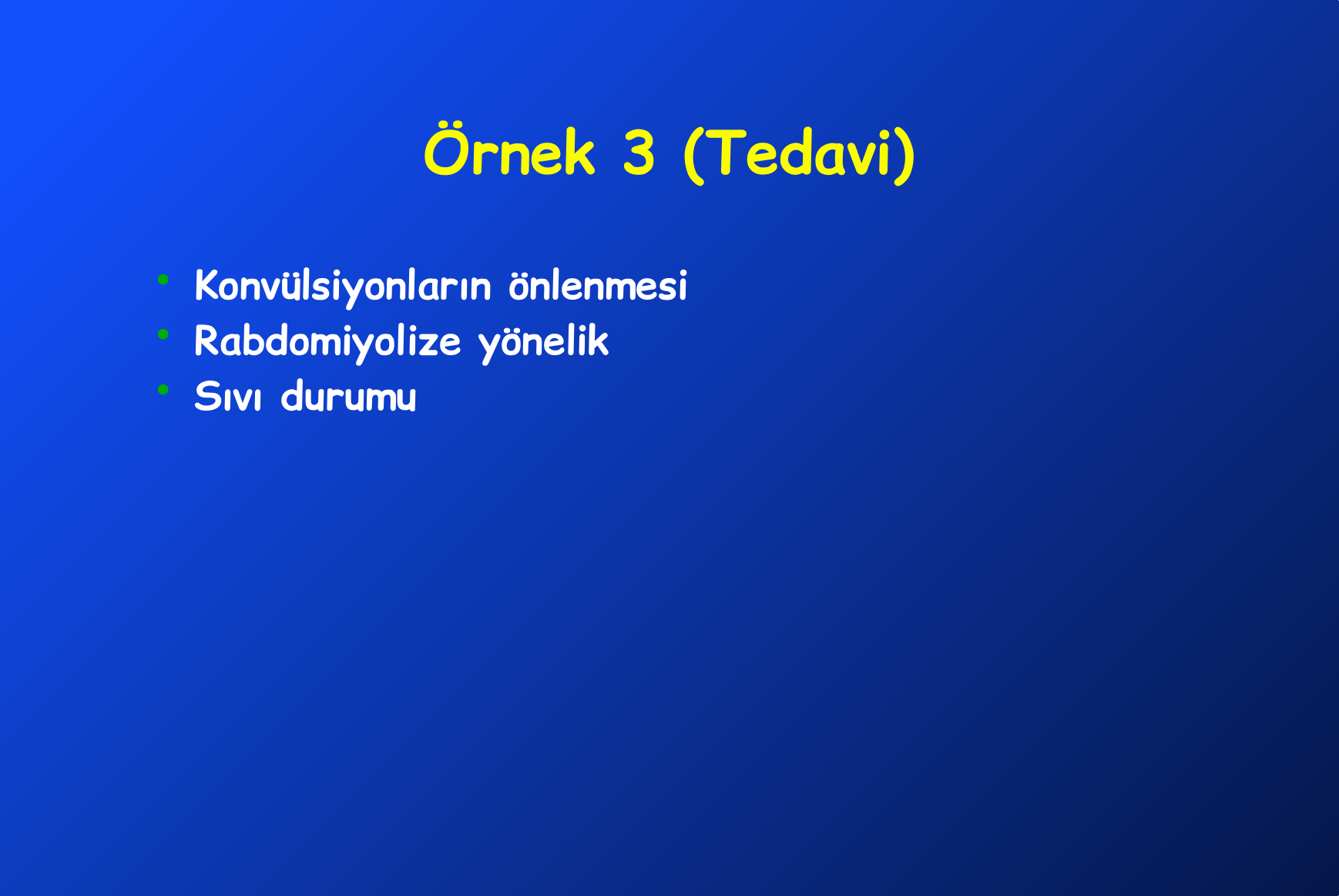

# Örnek 3 (Tedavi)
Konvülsiyonların önlenmesi
Rabdomiyolize yönelik
Sıvı durumu